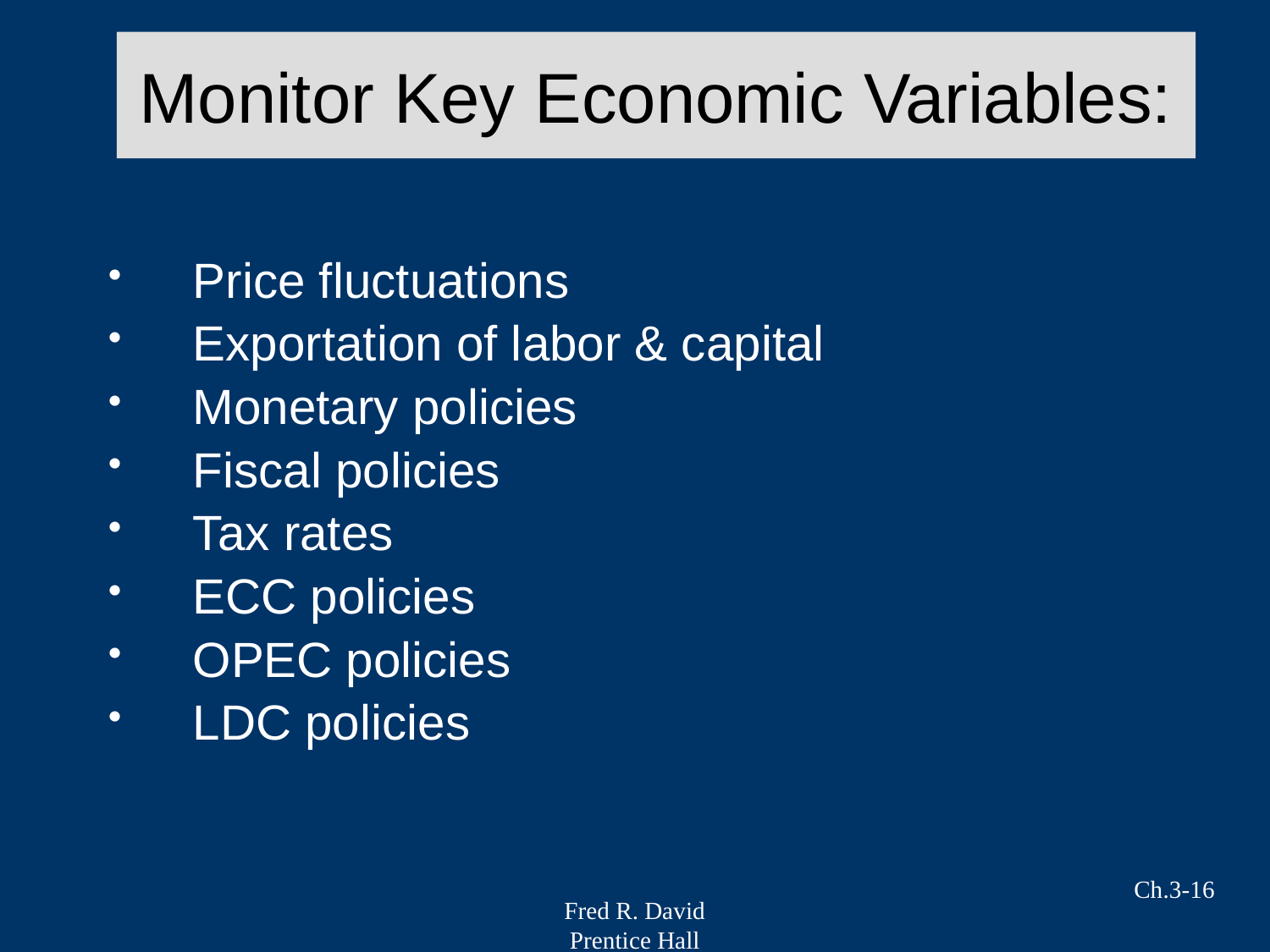

# Monitor Key Economic Variables:

Price fluctuations
Exportation of labor & capital
Monetary policies
Fiscal policies
Tax rates
ECC policies
OPEC policies
LDC policies
Ch.3-16
Fred R. David
Prentice Hall